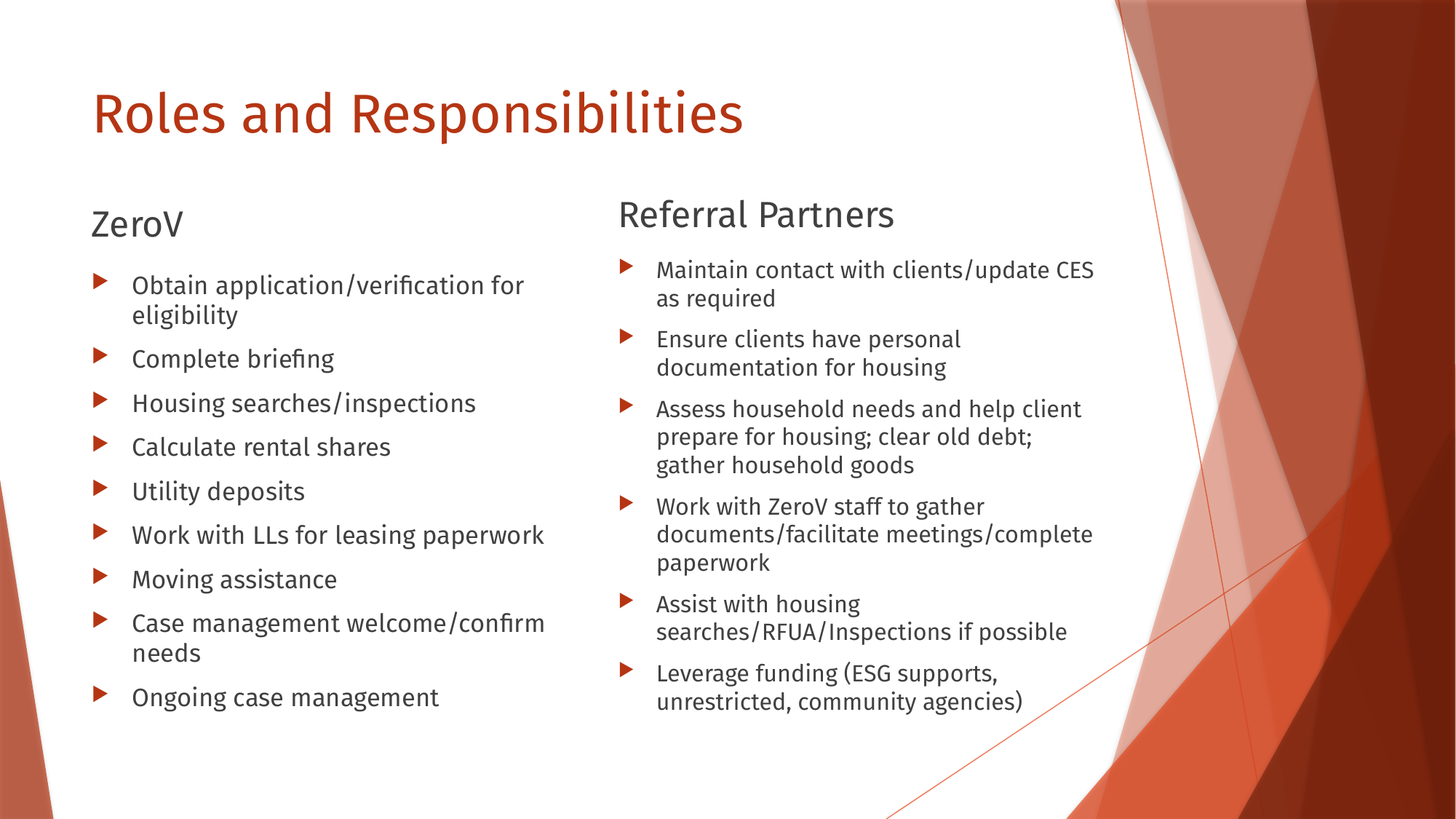

# Roles and Responsibilities
Referral Partners
ZeroV
Maintain contact with clients/update CES as required
Ensure clients have personal documentation for housing
Assess household needs and help client prepare for housing; clear old debt; gather household goods
Work with ZeroV staff to gather documents/facilitate meetings/complete paperwork
Assist with housing searches/RFUA/Inspections if possible
Leverage funding (ESG supports, unrestricted, community agencies)
Obtain application/verification for eligibility
Complete briefing
Housing searches/inspections
Calculate rental shares
Utility deposits
Work with LLs for leasing paperwork
Moving assistance
Case management welcome/confirm needs
Ongoing case management